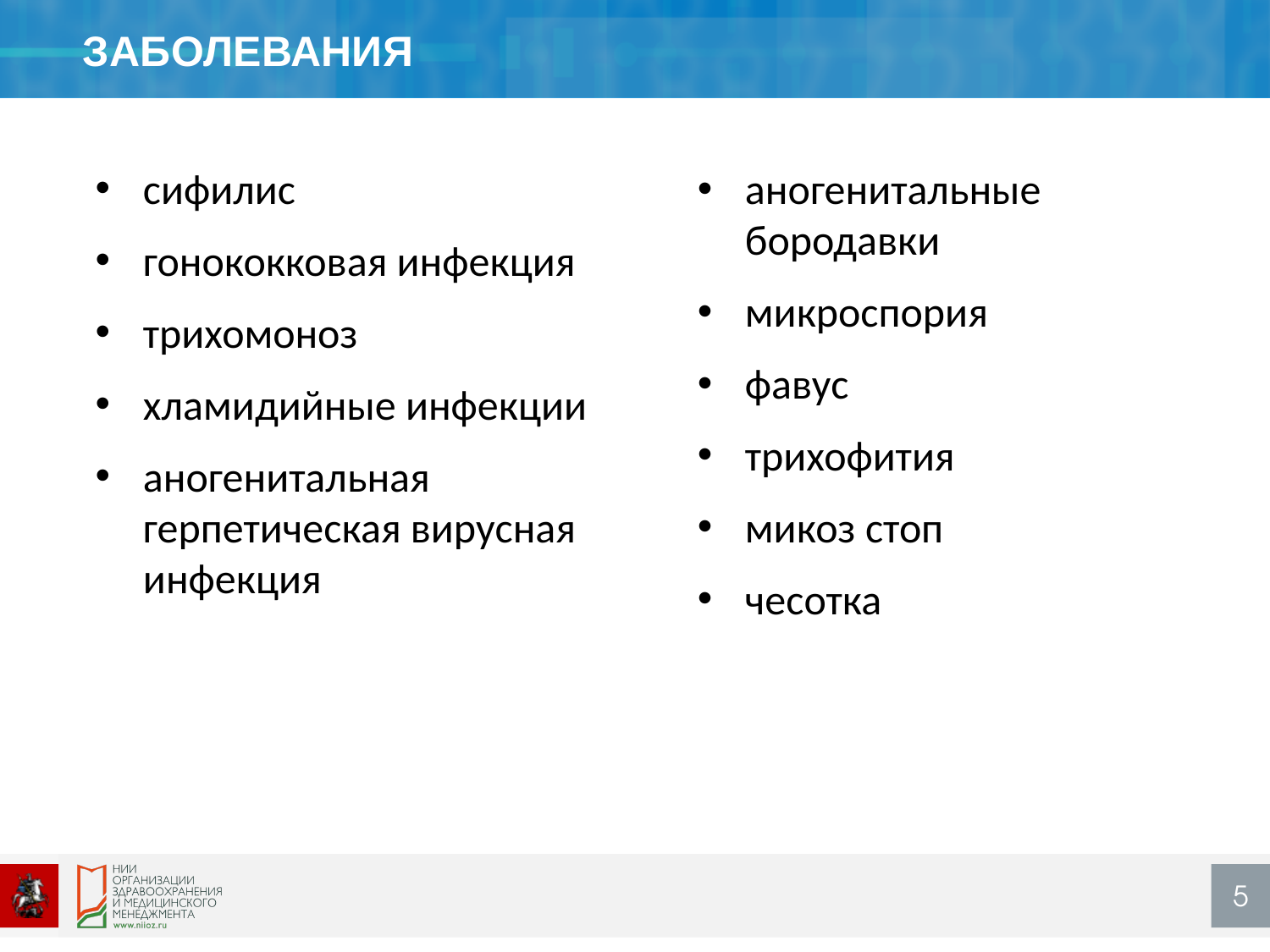

ЗАБОЛЕВАНИЯ
сифилис
гонококковая инфекция
трихомоноз
хламидийные инфекции
аногенитальная герпетическая вирусная инфекция
аногенитальные бородавки
микроспория
фавус
трихофития
микоз стоп
чесотка